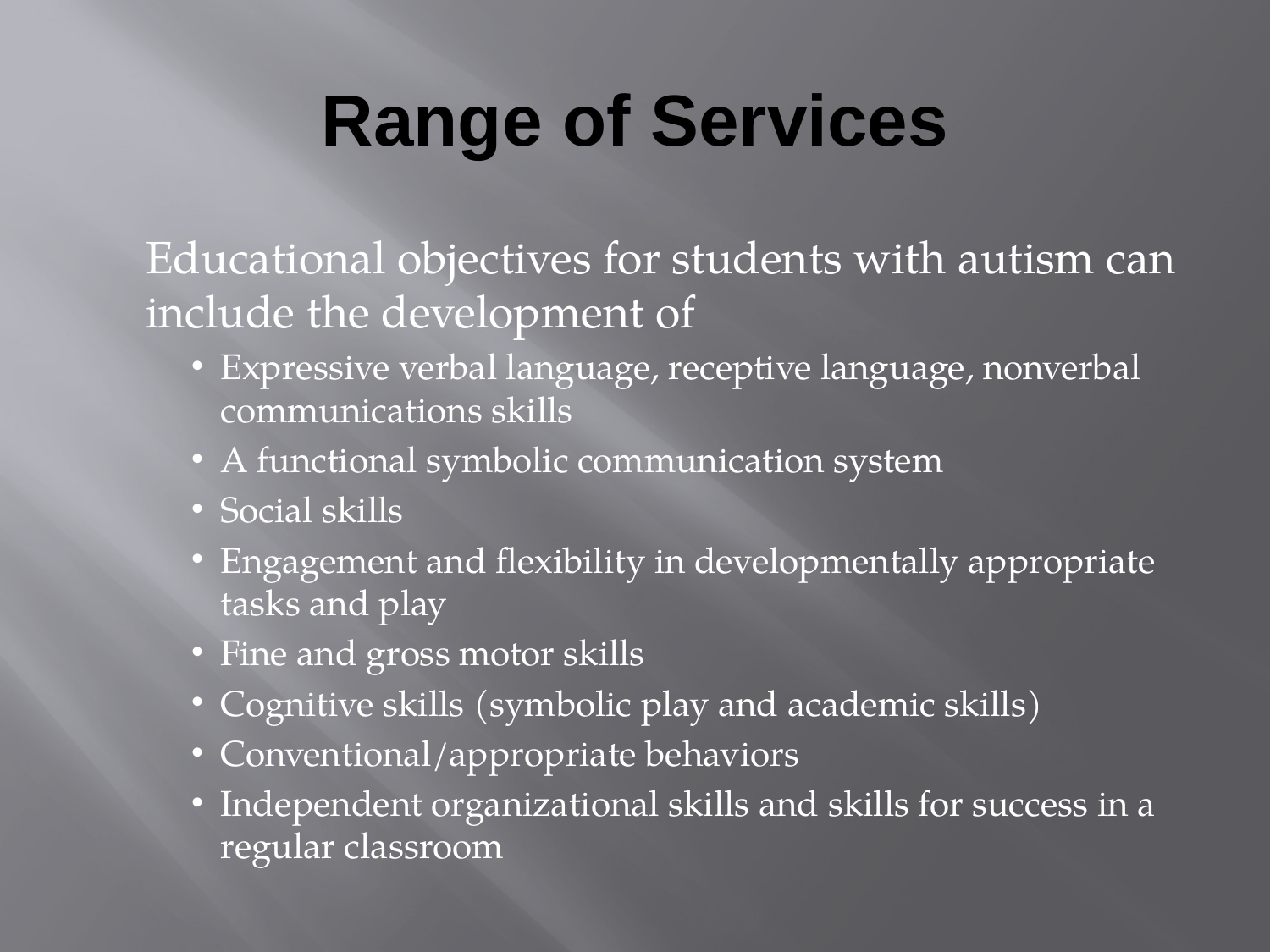

# Range of Services
Educational objectives for students with autism can include the development of
Expressive verbal language, receptive language, nonverbal communications skills
A functional symbolic communication system
Social skills
Engagement and flexibility in developmentally appropriate tasks and play
Fine and gross motor skills
Cognitive skills (symbolic play and academic skills)
Conventional/appropriate behaviors
Independent organizational skills and skills for success in a regular classroom